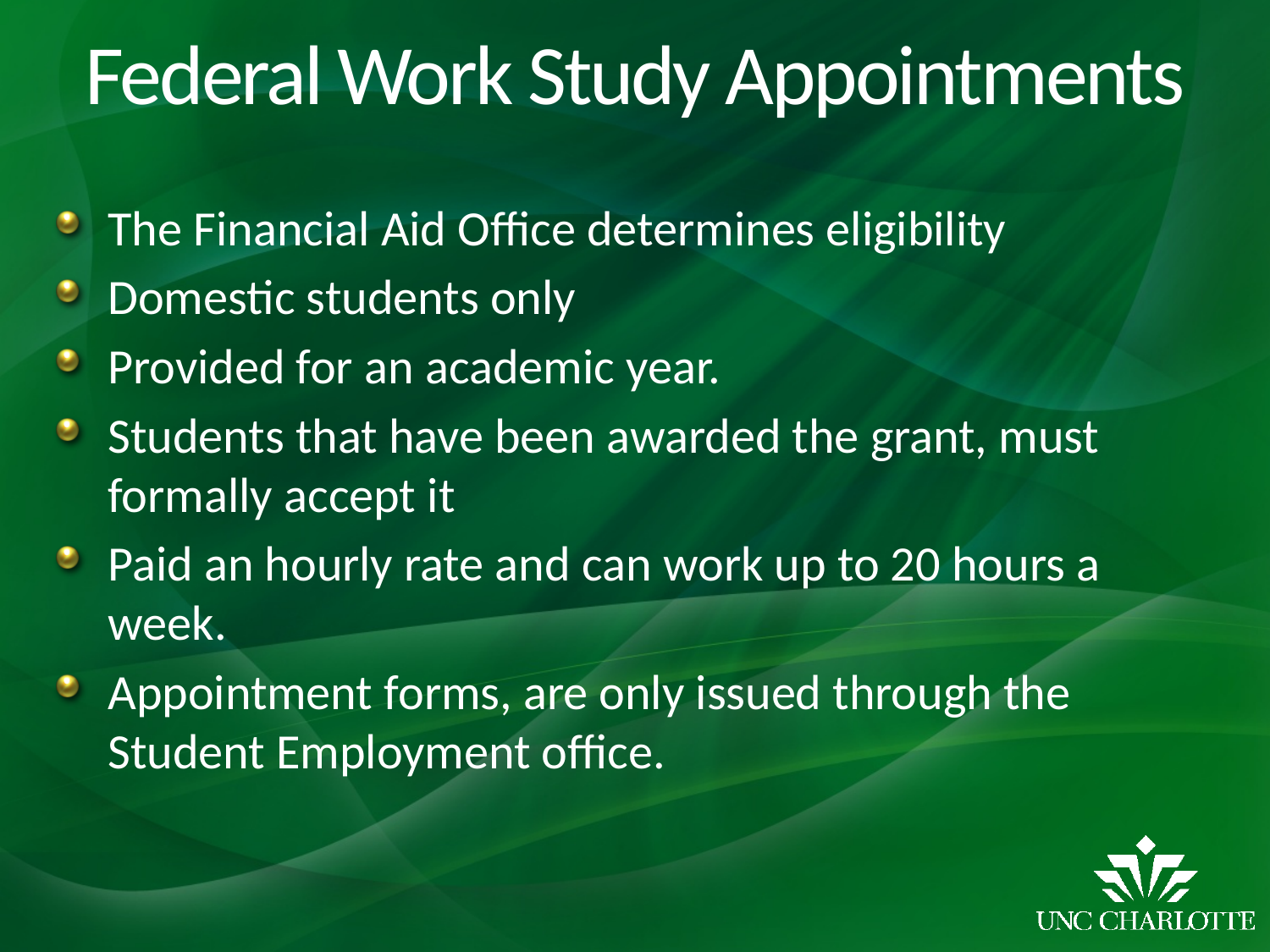

# Federal Work Study Appointments
The Financial Aid Office determines eligibility
Domestic students only
Provided for an academic year.
Students that have been awarded the grant, must formally accept it
Paid an hourly rate and can work up to 20 hours a week.
Appointment forms, are only issued through the Student Employment office.